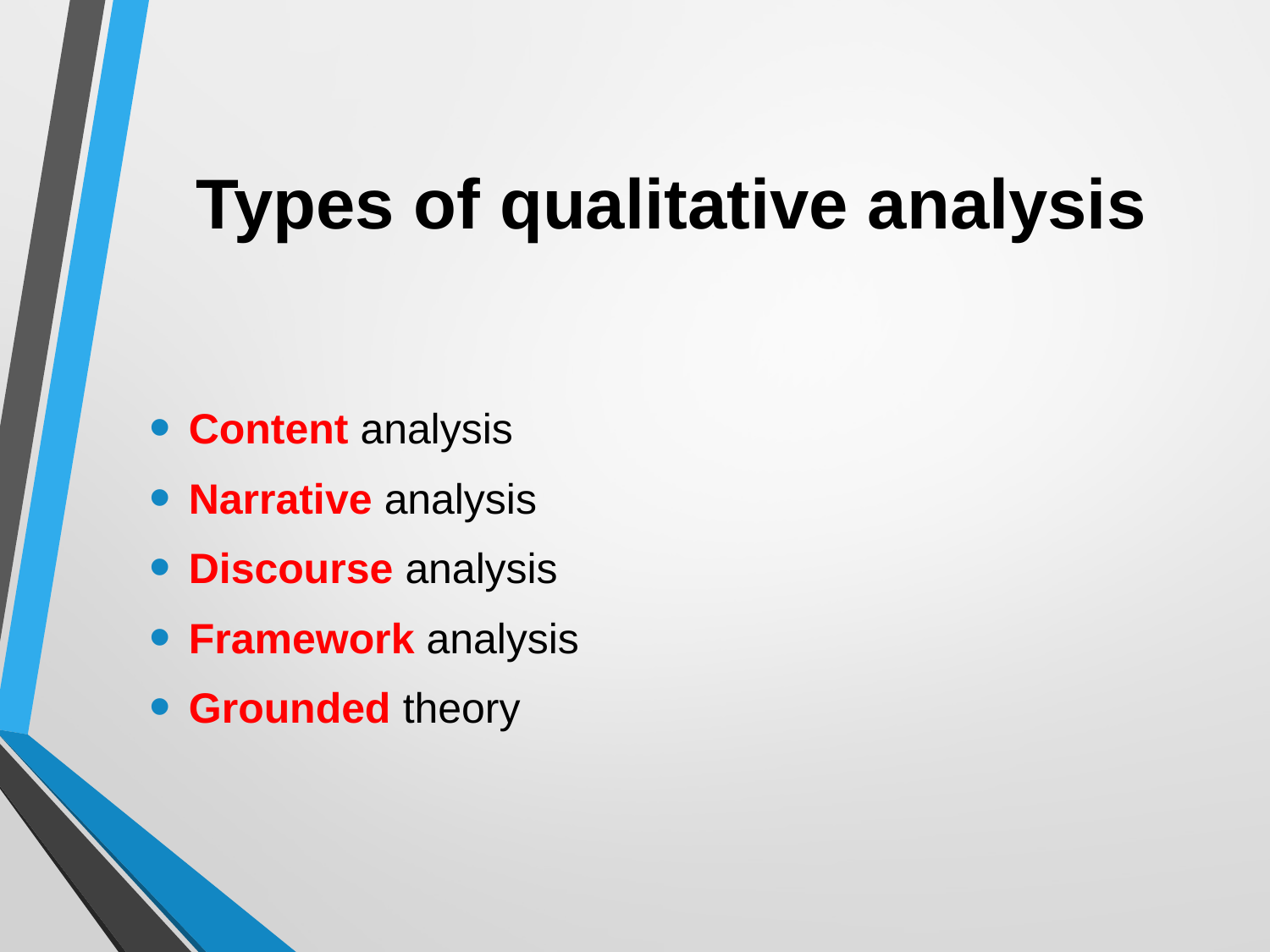

# Types of qualitative analysis
Content analysis
Narrative analysis
Discourse analysis
Framework analysis
Grounded theory